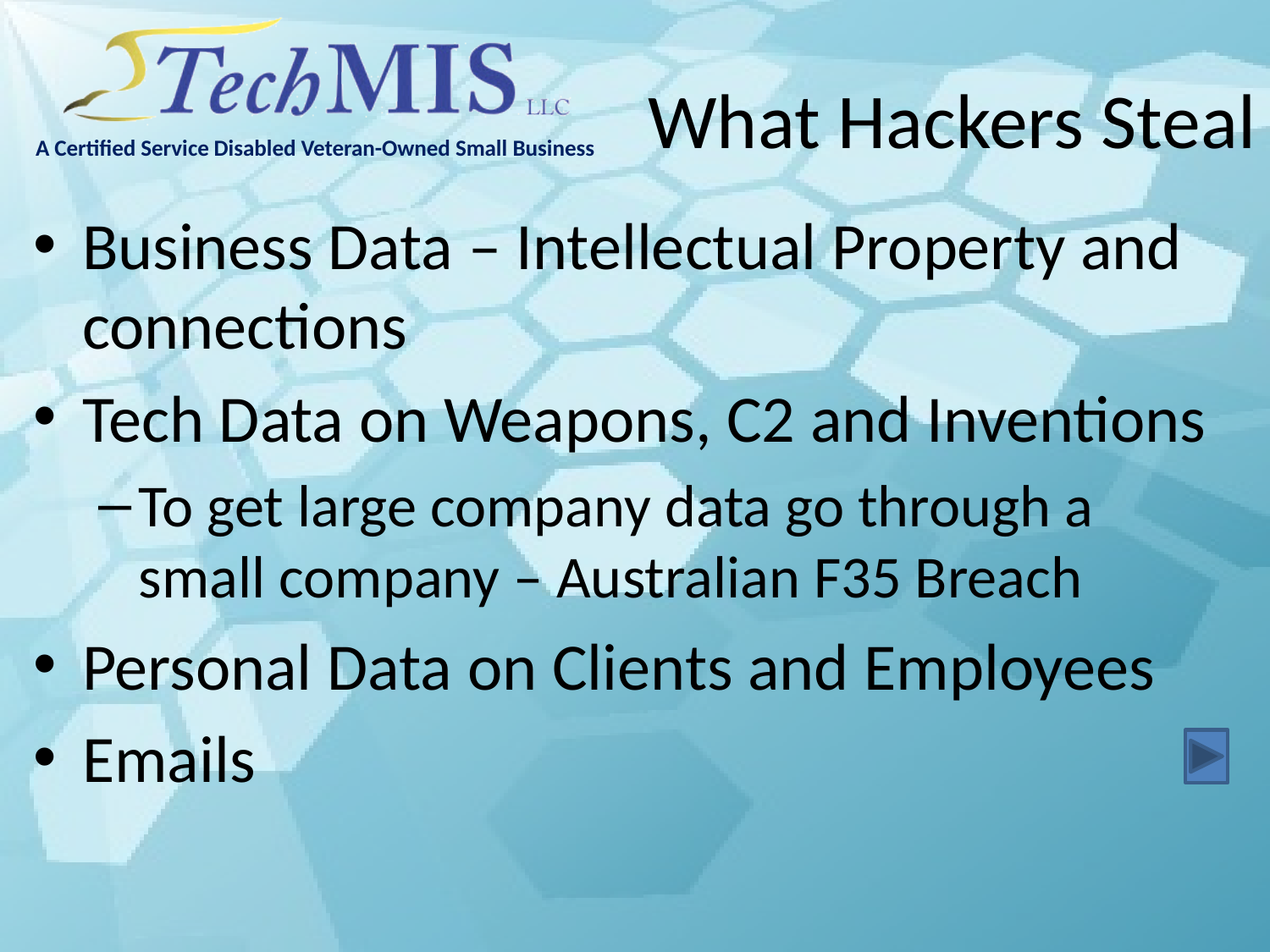

# What Hackers Steal
Business Data – Intellectual Property and connections
Tech Data on Weapons, C2 and Inventions
To get large company data go through a small company – Australian F35 Breach
Personal Data on Clients and Employees
Emails